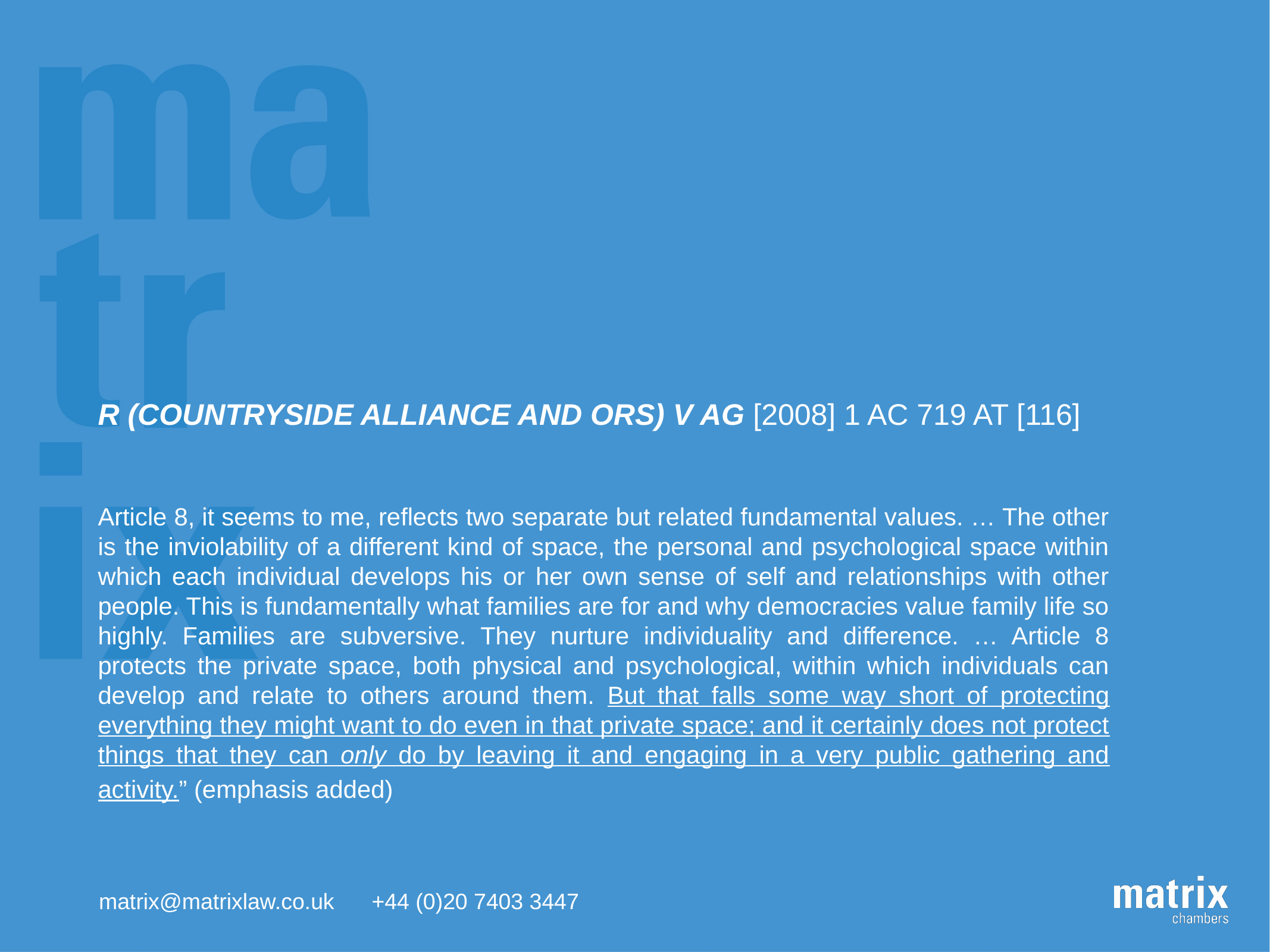

# R (Countryside Alliance and ors) v AG [2008] 1 AC 719 AT [116]
Article 8, it seems to me, reflects two separate but related fundamental values. … The other is the inviolability of a different kind of space, the personal and psychological space within which each individual develops his or her own sense of self and relationships with other people. This is fundamentally what families are for and why democracies value family life so highly. Families are subversive. They nurture individuality and difference. … Article 8 protects the private space, both physical and psychological, within which individuals can develop and relate to others around them. But that falls some way short of protecting everything they might want to do even in that private space; and it certainly does not protect things that they can only do by leaving it and engaging in a very public gathering and activity.” (emphasis added)